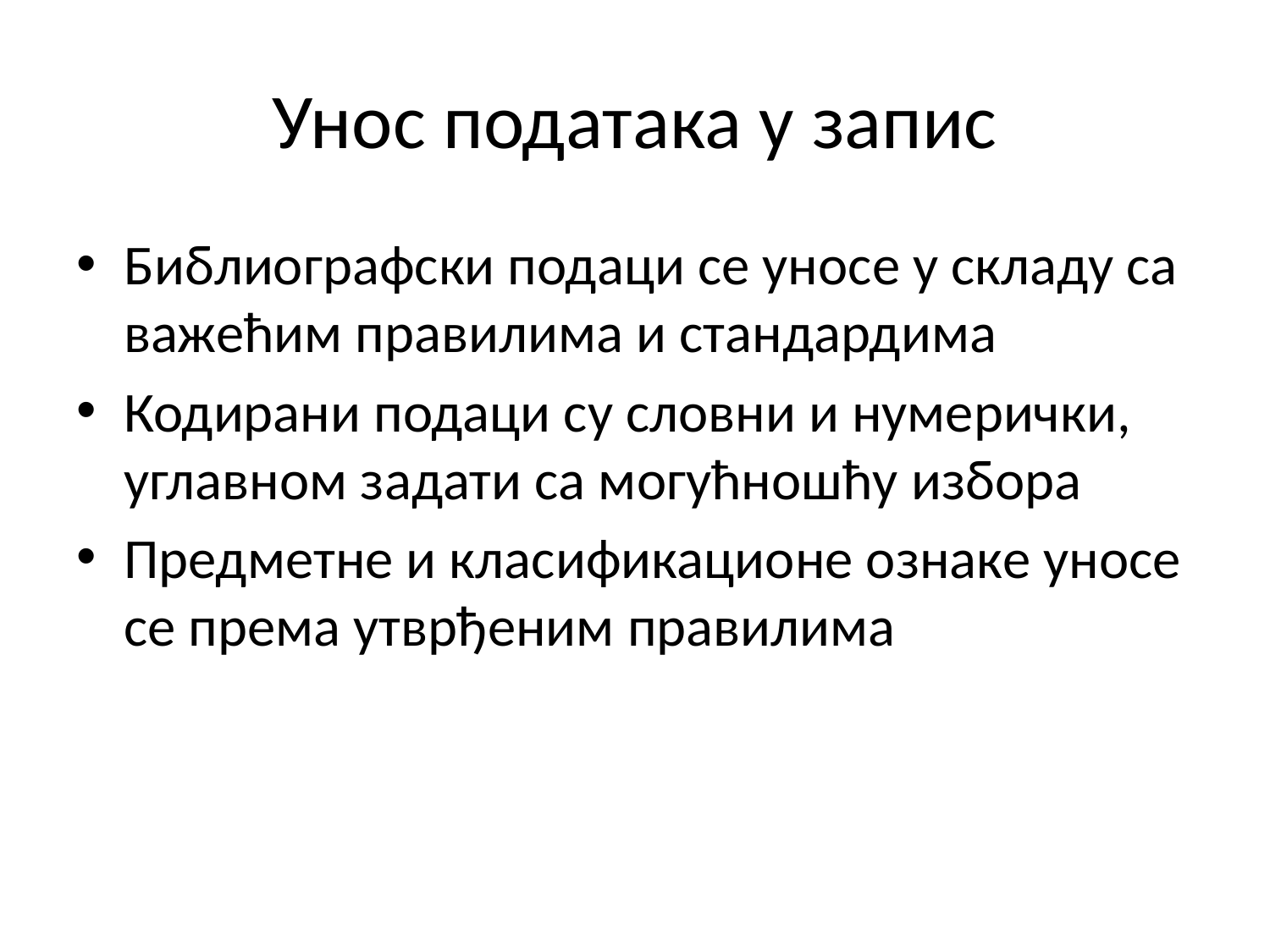

# Унос података у запис
Библиографски подаци се уносе у складу са важећим правилима и стандардима
Кодирани подаци су словни и нумерички, углавном задати са могућношћу избора
Предметне и класификационе ознаке уносе се према утврђеним правилима